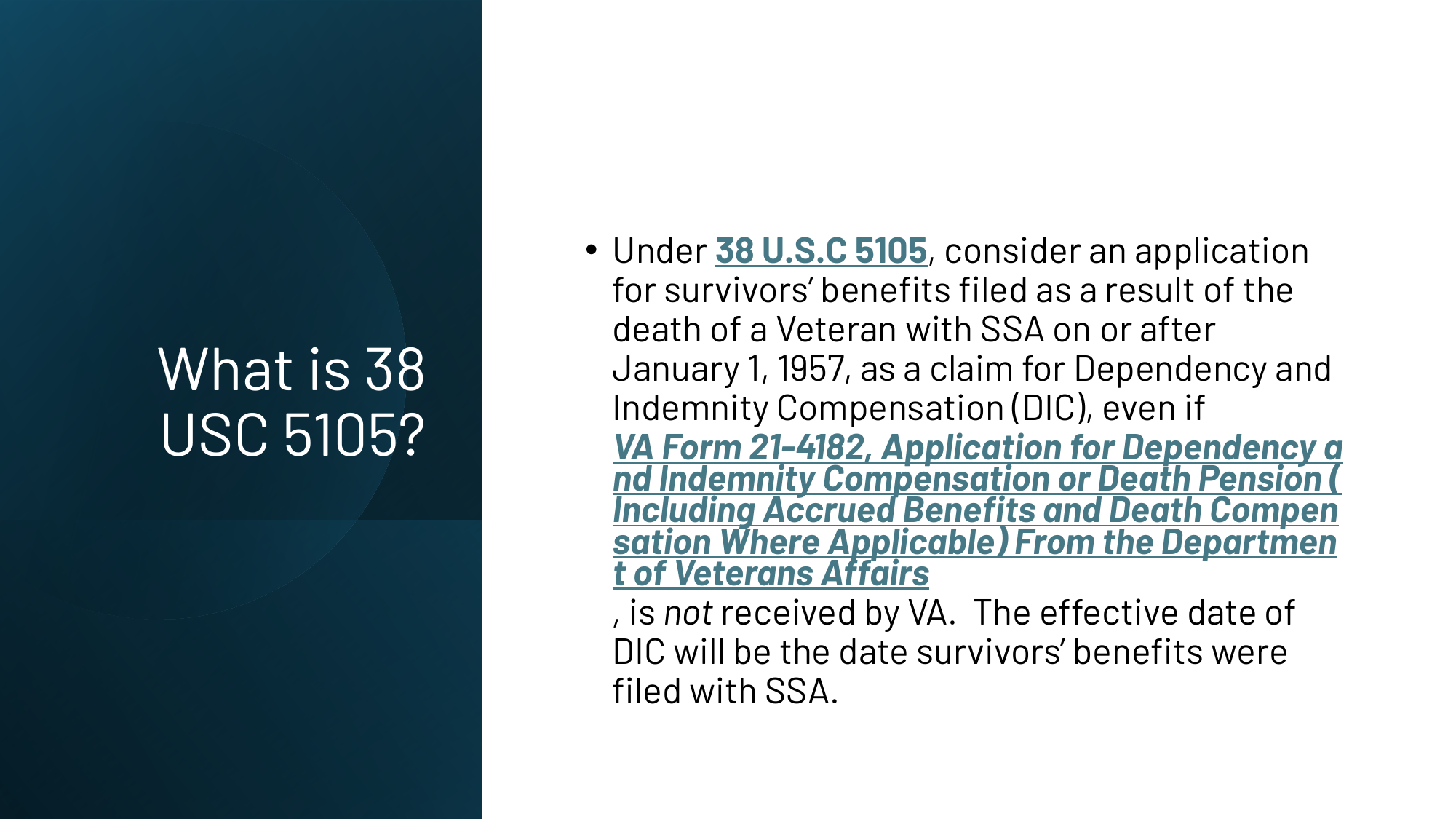

# What is 38 USC 5105?
Under 38 U.S.C 5105, consider an application for survivors’ benefits filed as a result of the death of a Veteran with SSA on or after January 1, 1957, as a claim for Dependency and Indemnity Compensation (DIC), even if VA Form 21-4182, Application for Dependency and Indemnity Compensation or Death Pension (Including Accrued Benefits and Death Compensation Where Applicable) From the Department of Veterans Affairs, is not received by VA.  The effective date of DIC will be the date survivors’ benefits were filed with SSA.